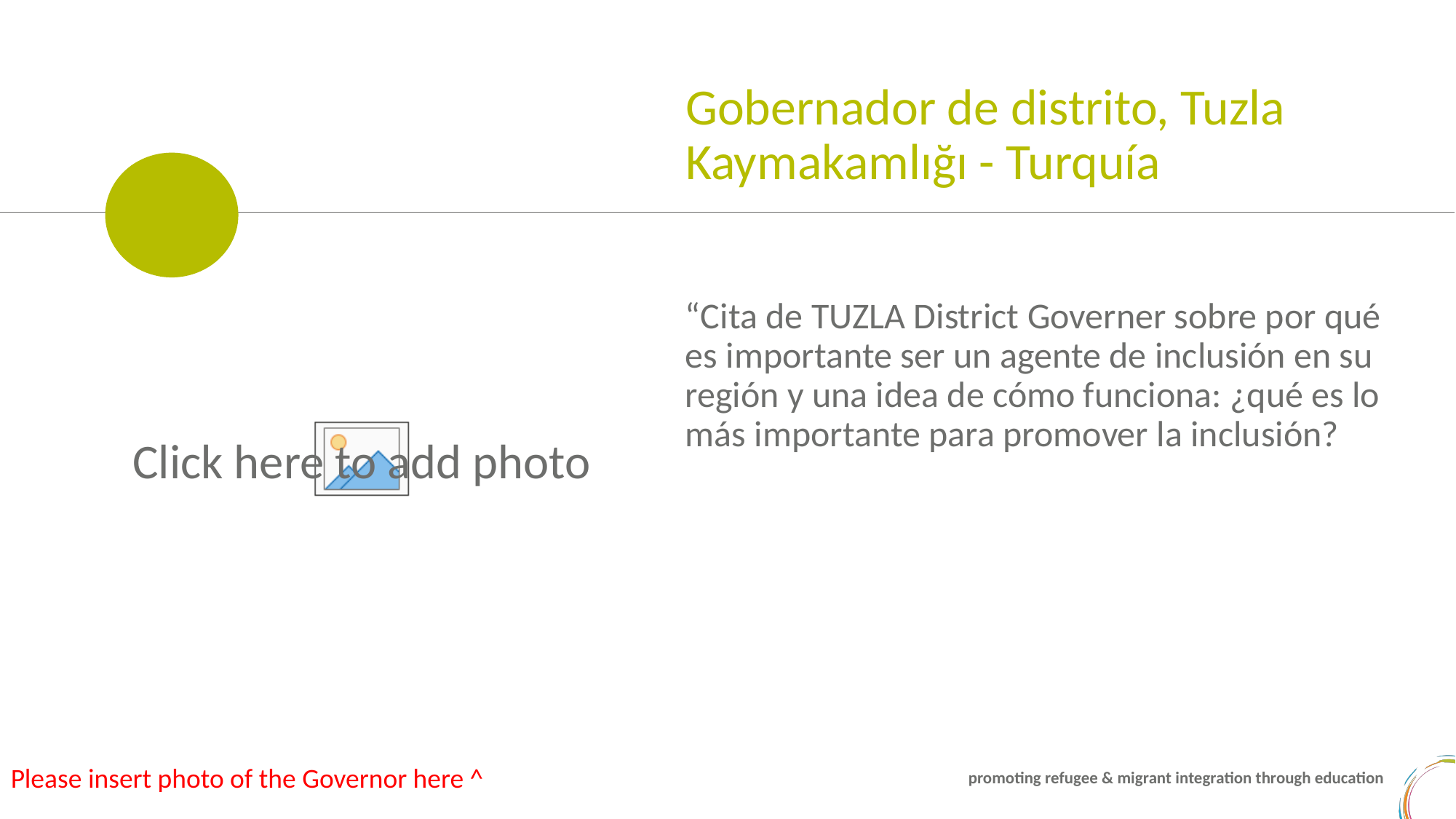

Gobernador de distrito, Tuzla Kaymakamlığı - Turquía

“Cita de TUZLA District Governer sobre por qué es importante ser un agente de inclusión en su región y una idea de cómo funciona: ¿qué es lo más importante para promover la inclusión?
Please insert photo of the Governor here ^